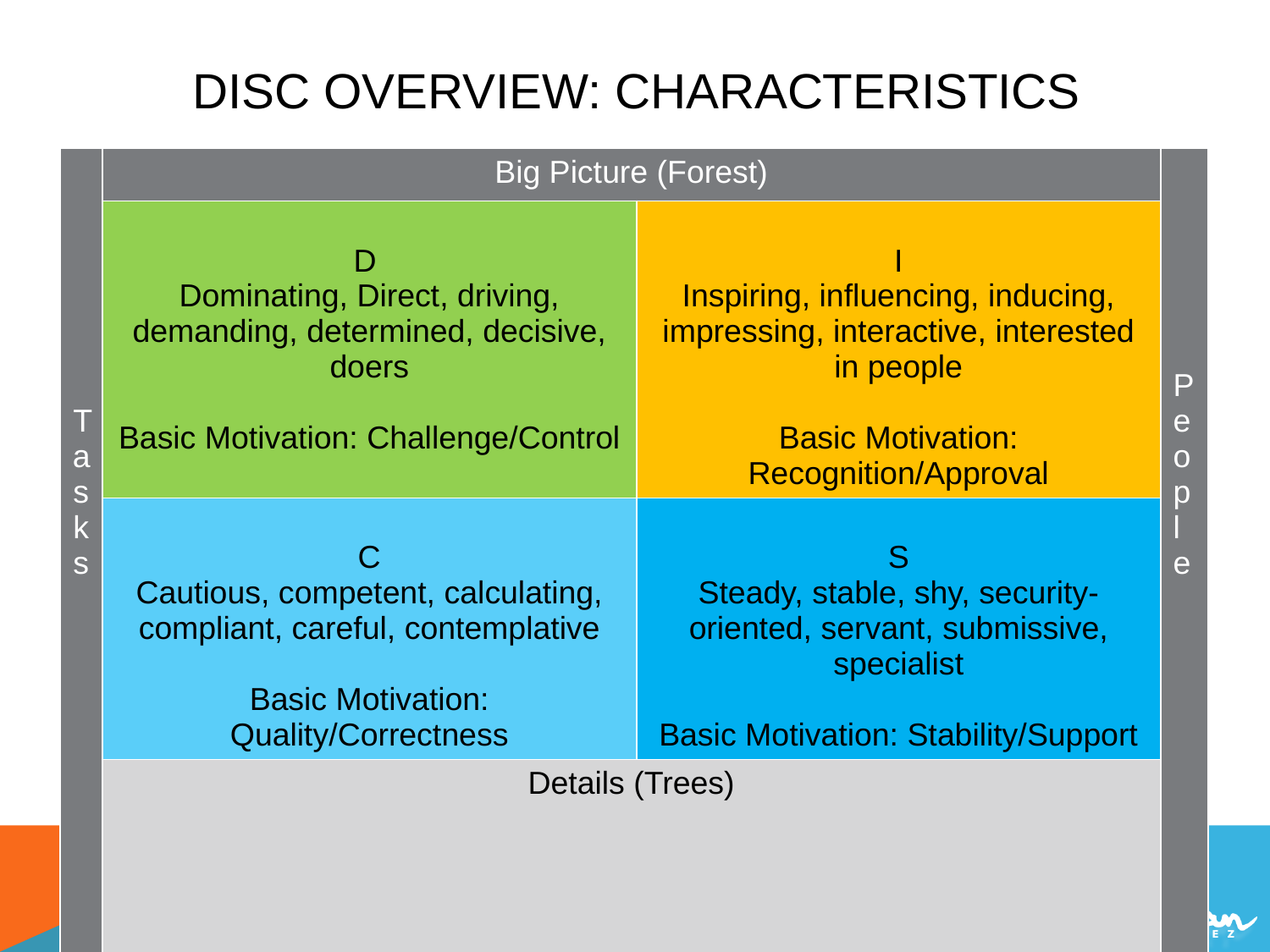

# DISC Overview: Characteristics
| Tasks | Big Picture (Forest) |  | People |
| --- | --- | --- | --- |
|  | D Dominating, Direct, driving, demanding, determined, decisive, doers Basic Motivation: Challenge/Control | I Inspiring, influencing, inducing, impressing, interactive, interested in people Basic Motivation: Recognition/Approval |  |
|  | C Cautious, competent, calculating, compliant, careful, contemplative Basic Motivation: Quality/Correctness | S Steady, stable, shy, security-oriented, servant, submissive, specialist Basic Motivation: Stability/Support |  |
|  | Details (Trees) |  |  |